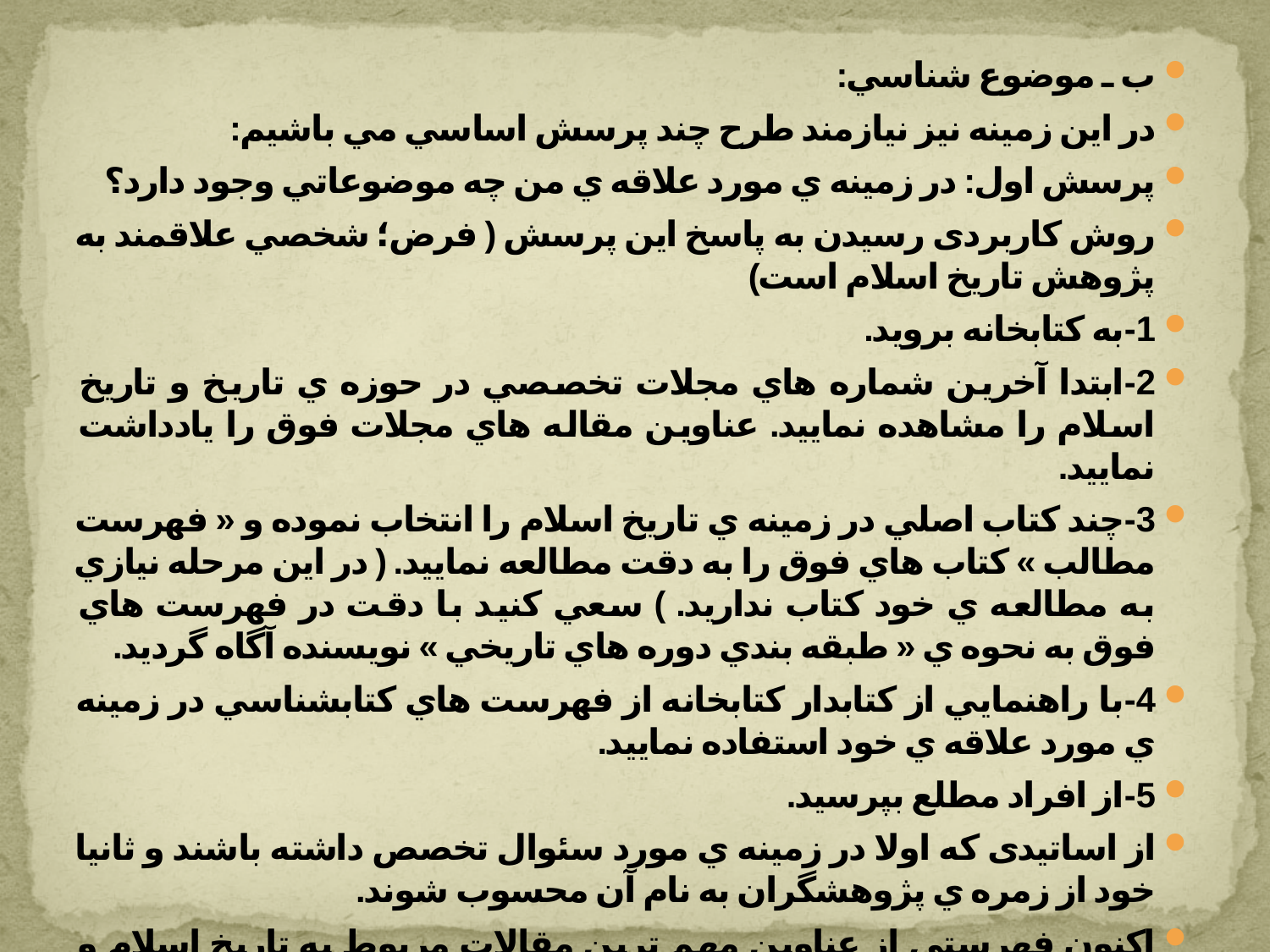

ب ـ موضوع شناسي:
در اين زمينه نيز نيازمند طرح چند پرسش اساسي مي باشيم:
پرسش اول: در زمينه ي مورد علاقه ي من چه موضوعاتي وجود دارد؟
روش کاربردی رسيدن به پاسخ اين پرسش ( فرض؛ شخصي علاقمند به پژوهش تاريخ اسلام است)
1-	به كتابخانه برويد.
2-	ابتدا آخرين شماره هاي مجلات تخصصي در حوزه ي تاريخ و تاريخ اسلام را مشاهده نماييد. عناوين مقاله هاي مجلات فوق را يادداشت نماييد.
3-	چند كتاب اصلي در زمينه ي تاريخ اسلام را انتخاب نموده و « فهرست مطالب » كتاب هاي فوق را به دقت مطالعه نماييد. ( در اين مرحله نيازي به مطالعه ي خود كتاب نداريد. ) سعي كنيد با دقت در فهرست هاي فوق به نحوه ي « طبقه بندي دوره هاي تاريخي » نويسنده آگاه گرديد.
4-	با راهنمايي از كتابدار كتابخانه از فهرست هاي كتابشناسي در زمينه ي مورد علاقه ي خود استفاده نماييد.
5-	از افراد مطلع بپرسيد.
از اساتيدی كه اولا در زمينه ي مورد سئوال تخصص داشته باشند و ثانيا خود از زمره ي پژوهشگران به نام آن محسوب شوند.
اكنون فهرستي از عناوين مهم ترين مقالات مربوط به تاريخ اسلام و نيز برخي از عنوان هاي مطالب كتاب ها و پيشنهادهاي افراد متخصص و خبره را در اختيار داريد.
از صدها حوزه ي موجود در تاريخ اسلام علاقمند به مطالعه در زمينه ي تاريخ اندلس دوران تمدن اسلامي در آن شده باشيد.